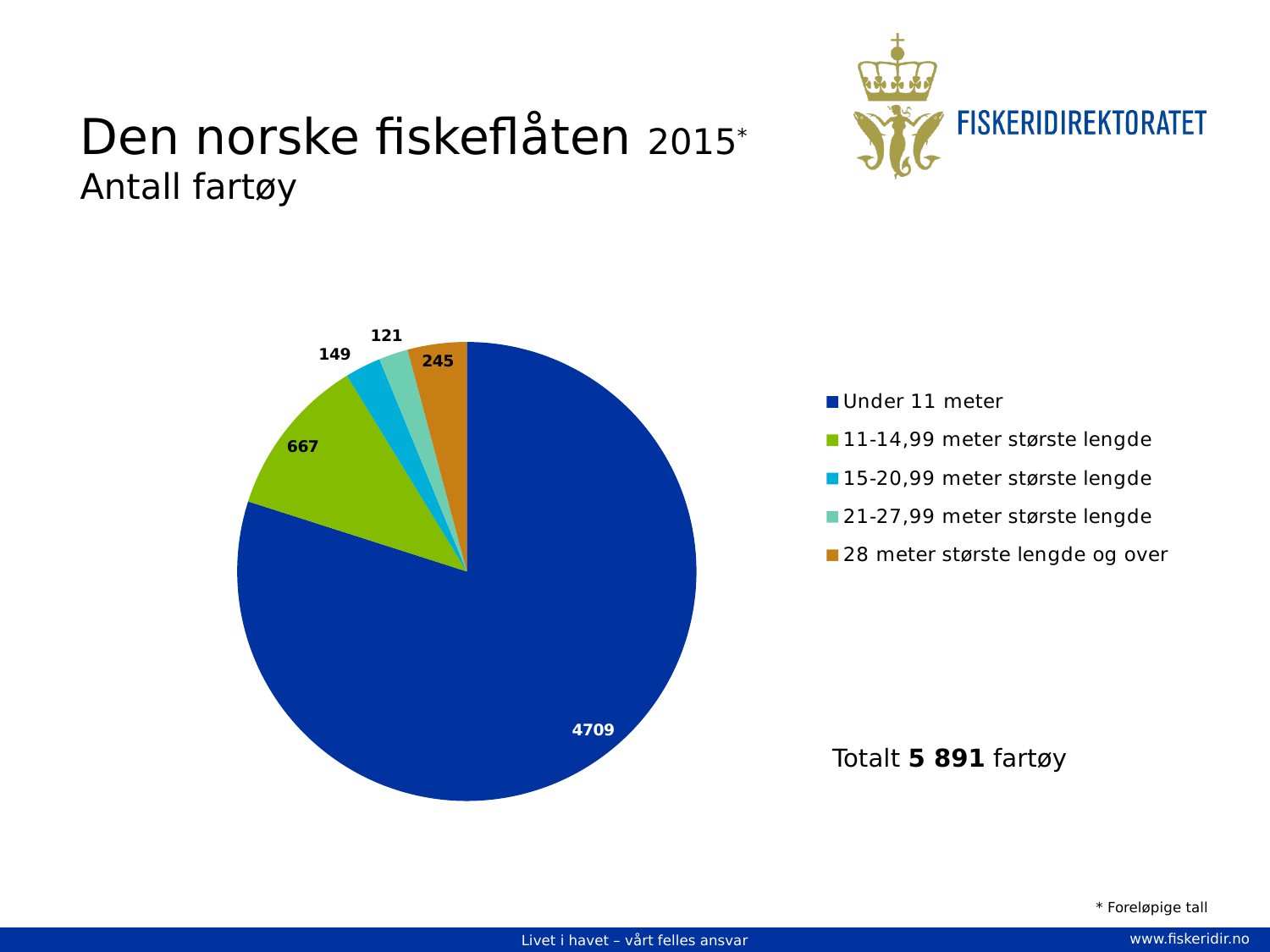

# Den norske fiskeflåten 2015* Antall fartøy

### Chart

| Category |  |
|---|---|
| Under 11 meter | 4709.0 |
| 11-14,99 meter største lengde | 667.0 |
| 15-20,99 meter største lengde | 149.0 |
| 21-27,99 meter største lengde | 121.0 |
| 28 meter største lengde og over | 245.0 |

Totalt 5 891 fartøy

* Foreløpige tall